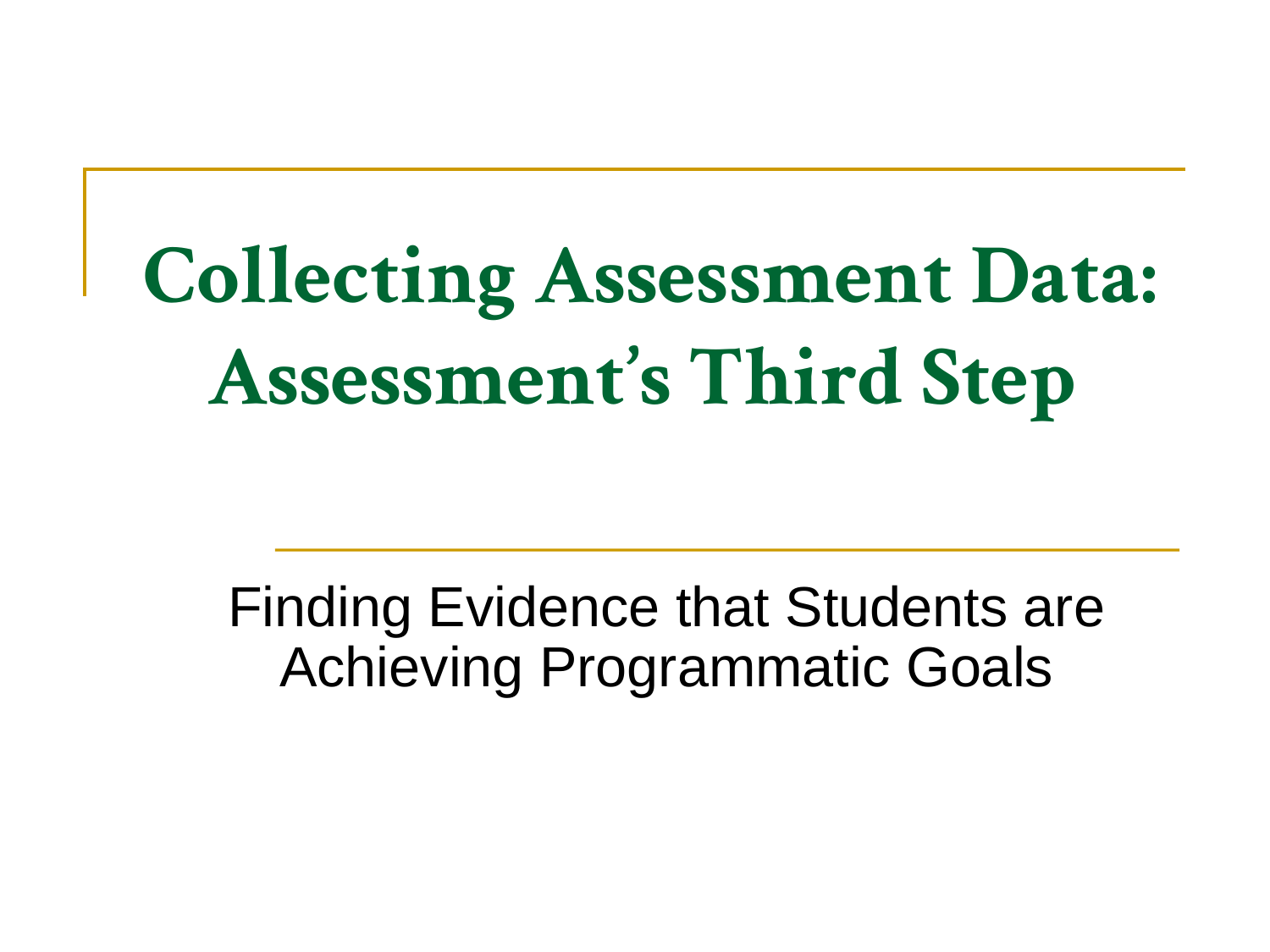

# Collecting Assessment Data: Assessment’s Third Step
Finding Evidence that Students are Achieving Programmatic Goals